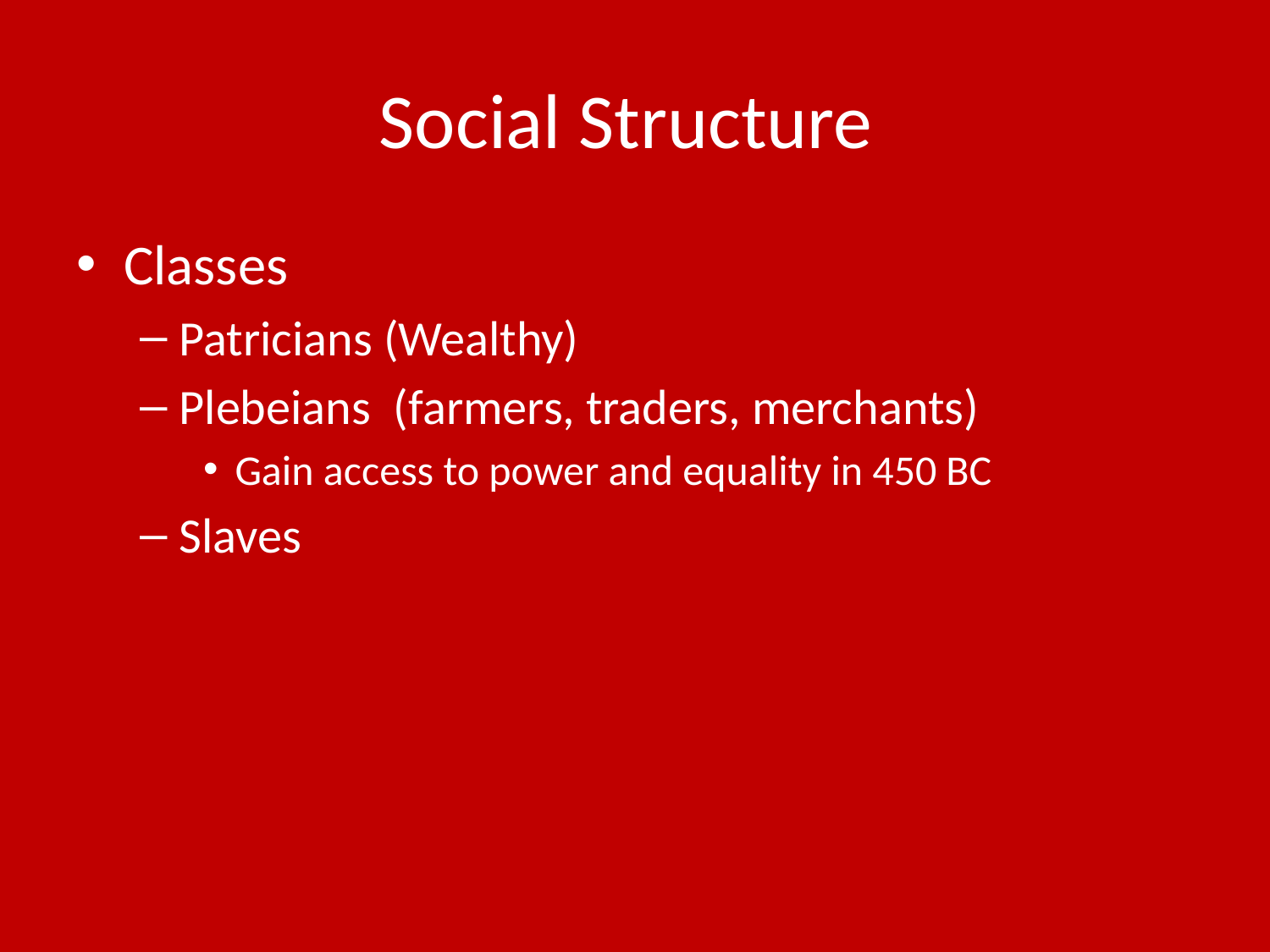

# Social Structure
Classes
Patricians (Wealthy)
Plebeians  (farmers, traders, merchants)
Gain access to power and equality in 450 BC
Slaves